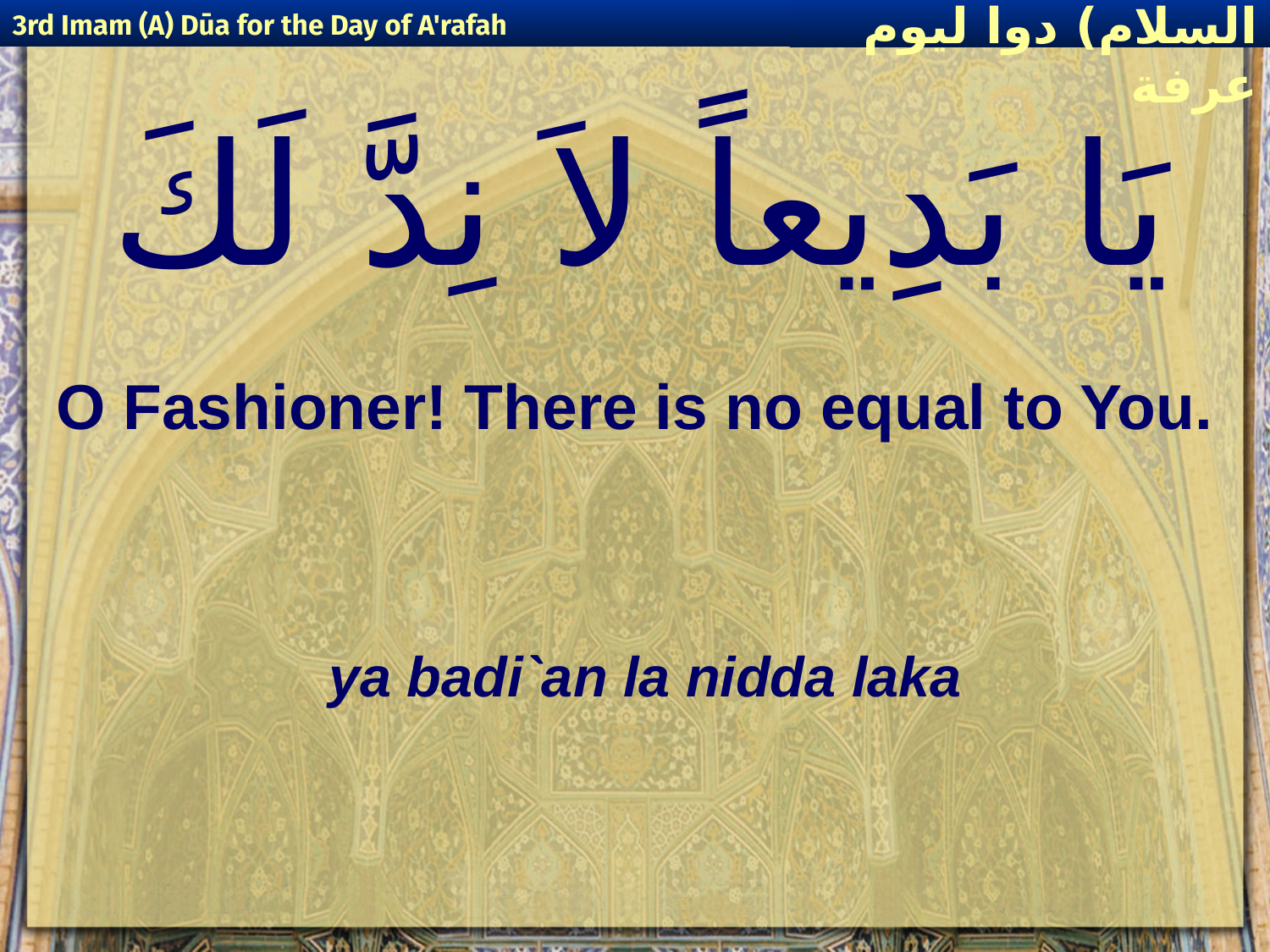

3rd Imam (A) Dūa for the Day of A'rafah
إمام حسين(عليه السلام) دوا ليوم عرفة
# يَا بَدِيعاً لاَ نِدَّ لَكَ
O Fashioner! There is no equal to You.
ya badi`an la nidda laka